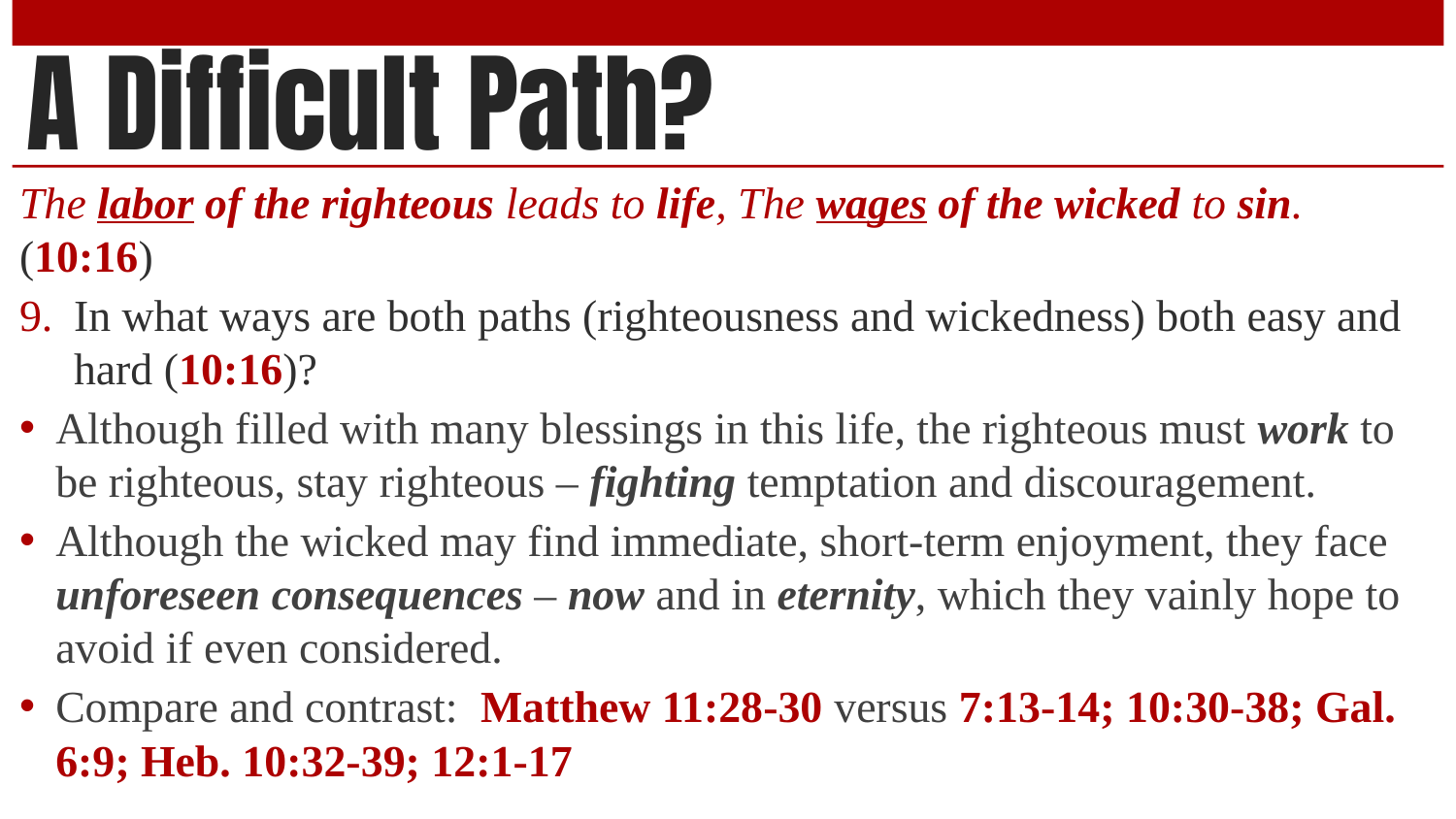

# A Difficult Path?
The labor of the righteous leads to life, The wages of the wicked to sin. (10:16)
In what ways are both paths (righteousness and wickedness) both easy and hard (10:16)?
Although filled with many blessings in this life, the righteous must work to be righteous, stay righteous – fighting temptation and discouragement.
Although the wicked may find immediate, short-term enjoyment, they face unforeseen consequences – now and in eternity, which they vainly hope to avoid if even considered.
Compare and contrast:  Matthew 11:28-30 versus 7:13-14; 10:30-38; Gal. 6:9; Heb. 10:32-39; 12:1-17